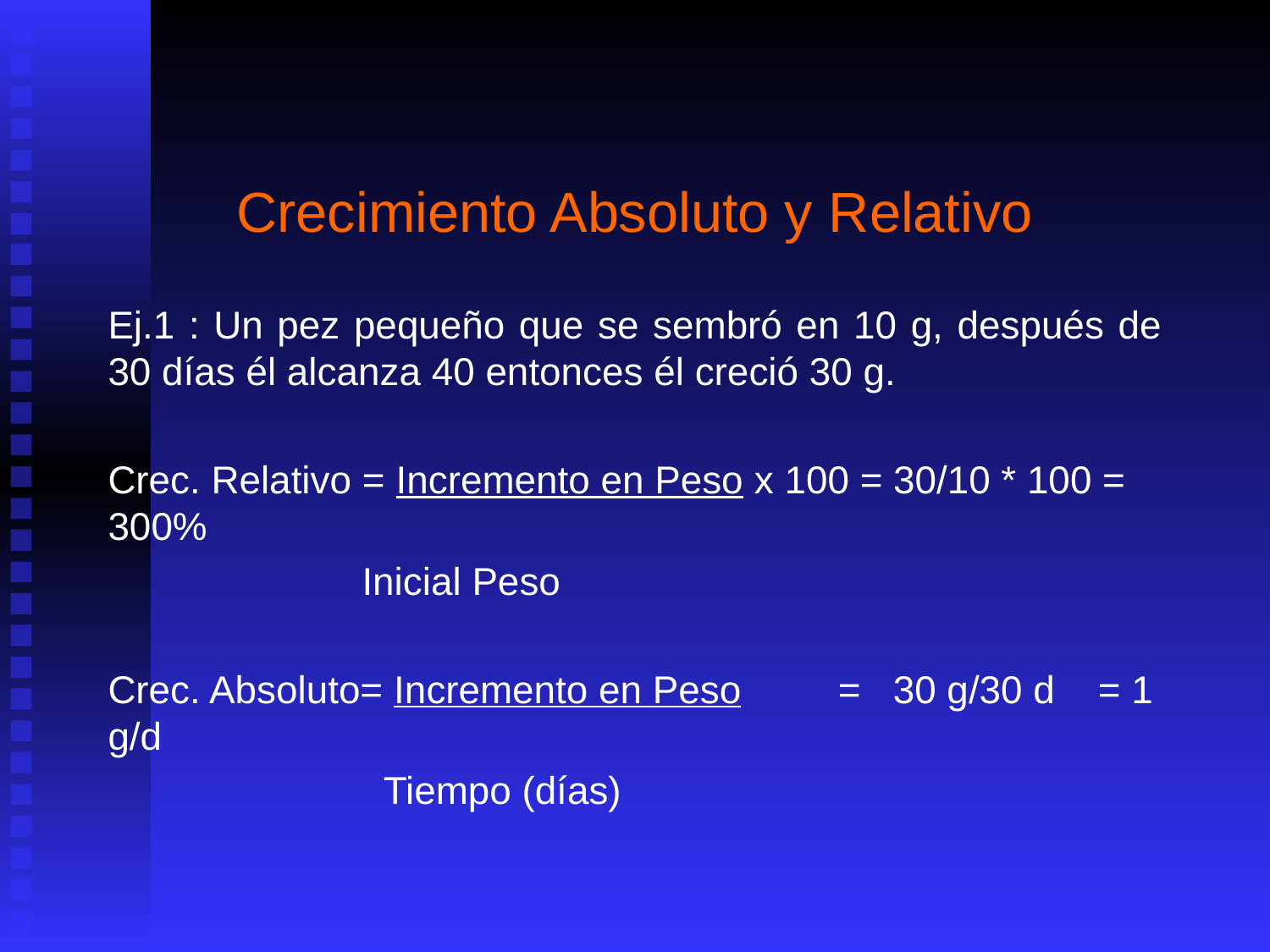

Crecimiento Absoluto y Relativo

Ej.1 : Un pez pequeño que se sembró en 10 g, después de 30 días él alcanza 40 entonces él creció 30 g.

Crec. Relativo = Incremento en Peso x 100 = 30/10 * 100 = 300%
		Inicial Peso

Crec. Absoluto= Incremento en Peso         =   30 g/30 d    = 1 g/d
		  Tiempo (días)